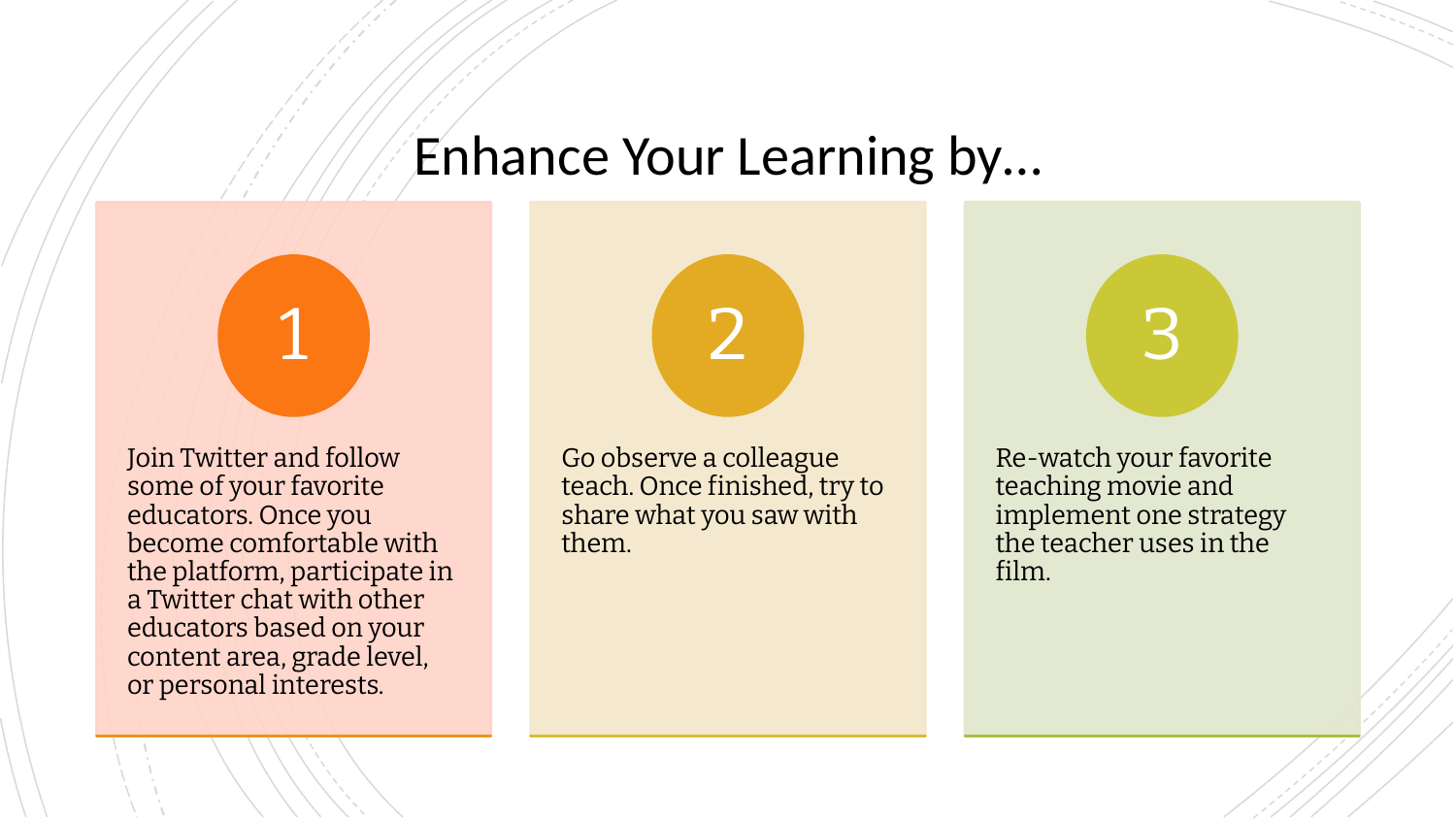

# Enhance Your Learning by…

1
2
3
Join Twitter and follow some of your favorite educators. Once you become comfortable with the platform, participate in a Twitter chat with other educators based on your content area, grade level, or personal interests.
Go observe a colleague teach. Once finished, try to share what you saw with them.
Re-watch your favorite teaching movie and implement one strategy the teacher uses in the film.